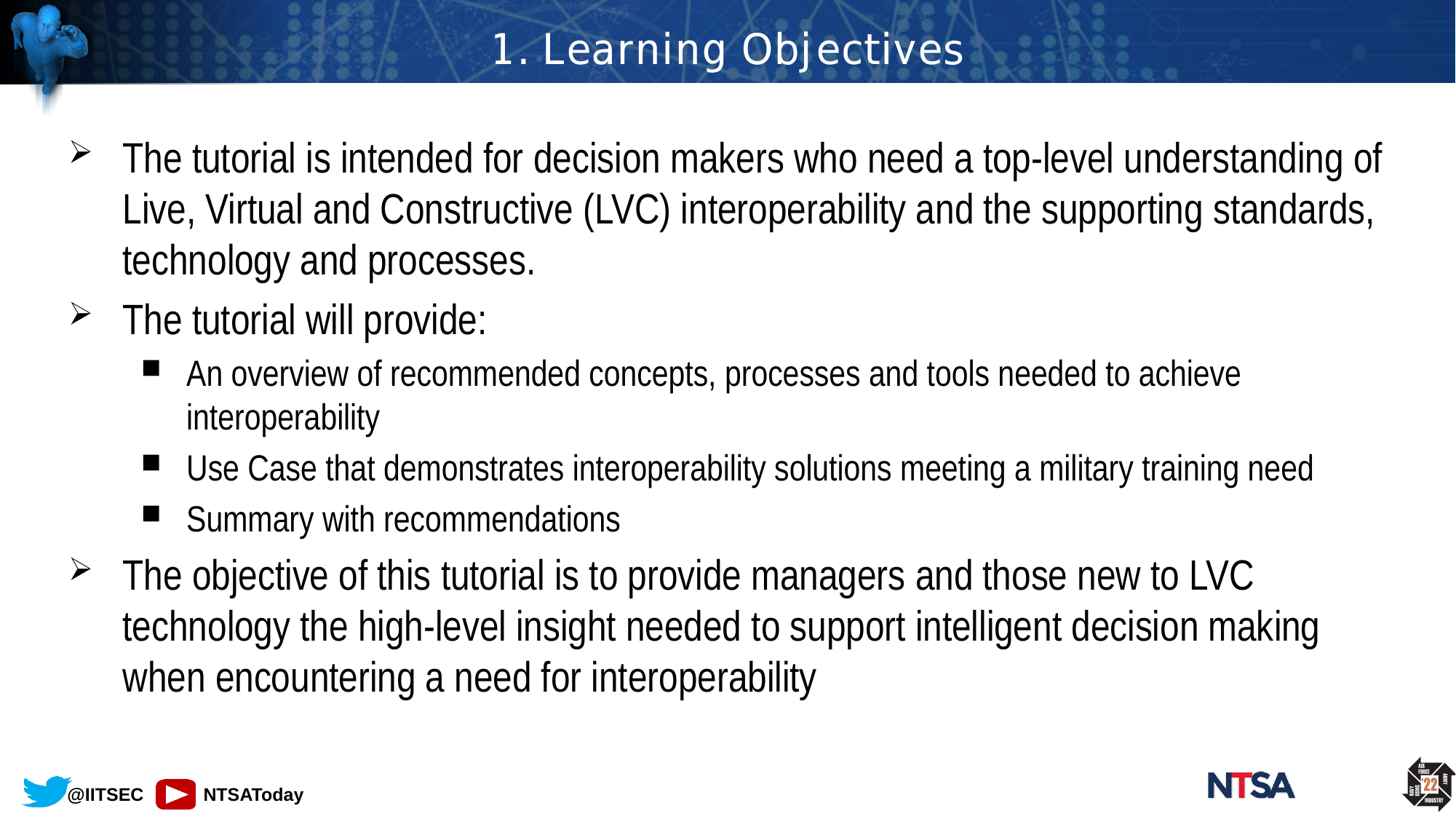

# 1. Learning Objectives
The tutorial is intended for decision makers who need a top-level understanding of Live, Virtual and Constructive (LVC) interoperability and the supporting standards, technology and processes.
The tutorial will provide:
An overview of recommended concepts, processes and tools needed to achieve interoperability
Use Case that demonstrates interoperability solutions meeting a military training need
Summary with recommendations
The objective of this tutorial is to provide managers and those new to LVC technology the high-level insight needed to support intelligent decision making when encountering a need for interoperability